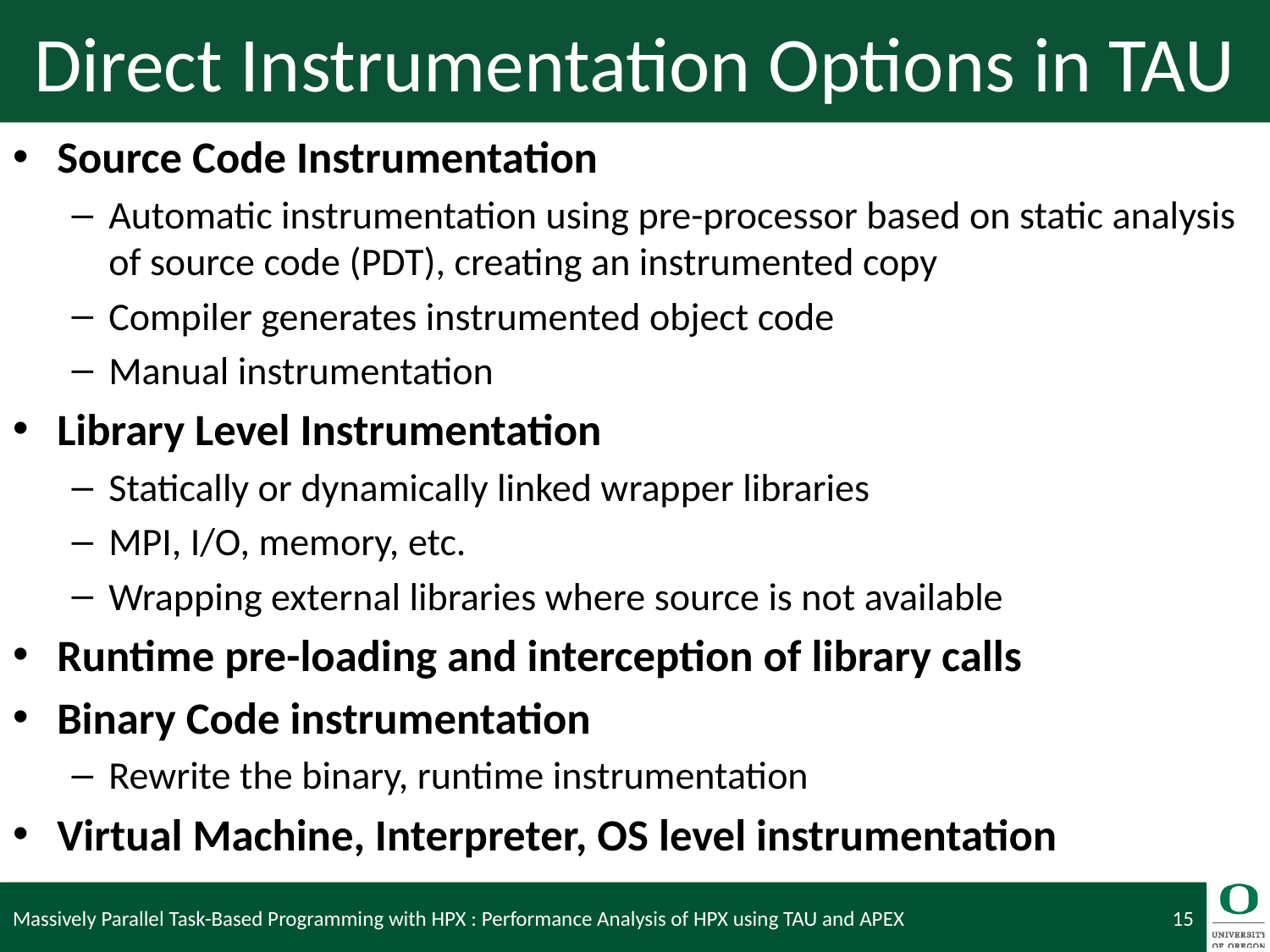

# Direct Instrumentation Options in TAU
Source Code Instrumentation
Automatic instrumentation using pre-processor based on static analysis of source code (PDT), creating an instrumented copy
Compiler generates instrumented object code
Manual instrumentation
Library Level Instrumentation
Statically or dynamically linked wrapper libraries
MPI, I/O, memory, etc.
Wrapping external libraries where source is not available
Runtime pre-loading and interception of library calls
Binary Code instrumentation
Rewrite the binary, runtime instrumentation
Virtual Machine, Interpreter, OS level instrumentation
Massively Parallel Task-Based Programming with HPX : Performance Analysis of HPX using TAU and APEX
15